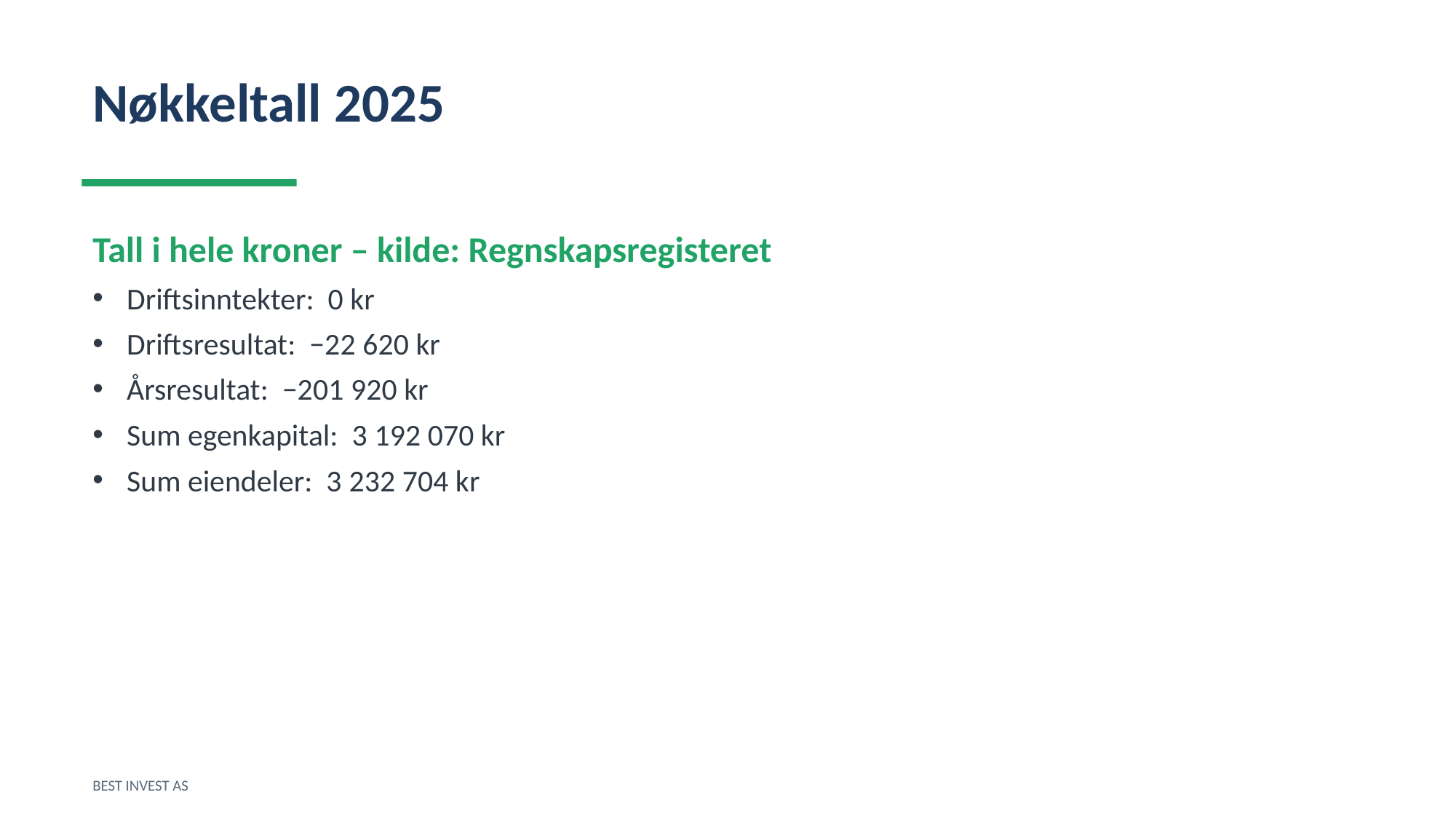

Nøkkeltall 2025

Tall i hele kroner – kilde: Regnskapsregisteret
Driftsinntekter:  0 kr
Driftsresultat:  −22 620 kr
Årsresultat:  −201 920 kr
Sum egenkapital:  3 192 070 kr
Sum eiendeler:  3 232 704 kr
BEST INVEST AS